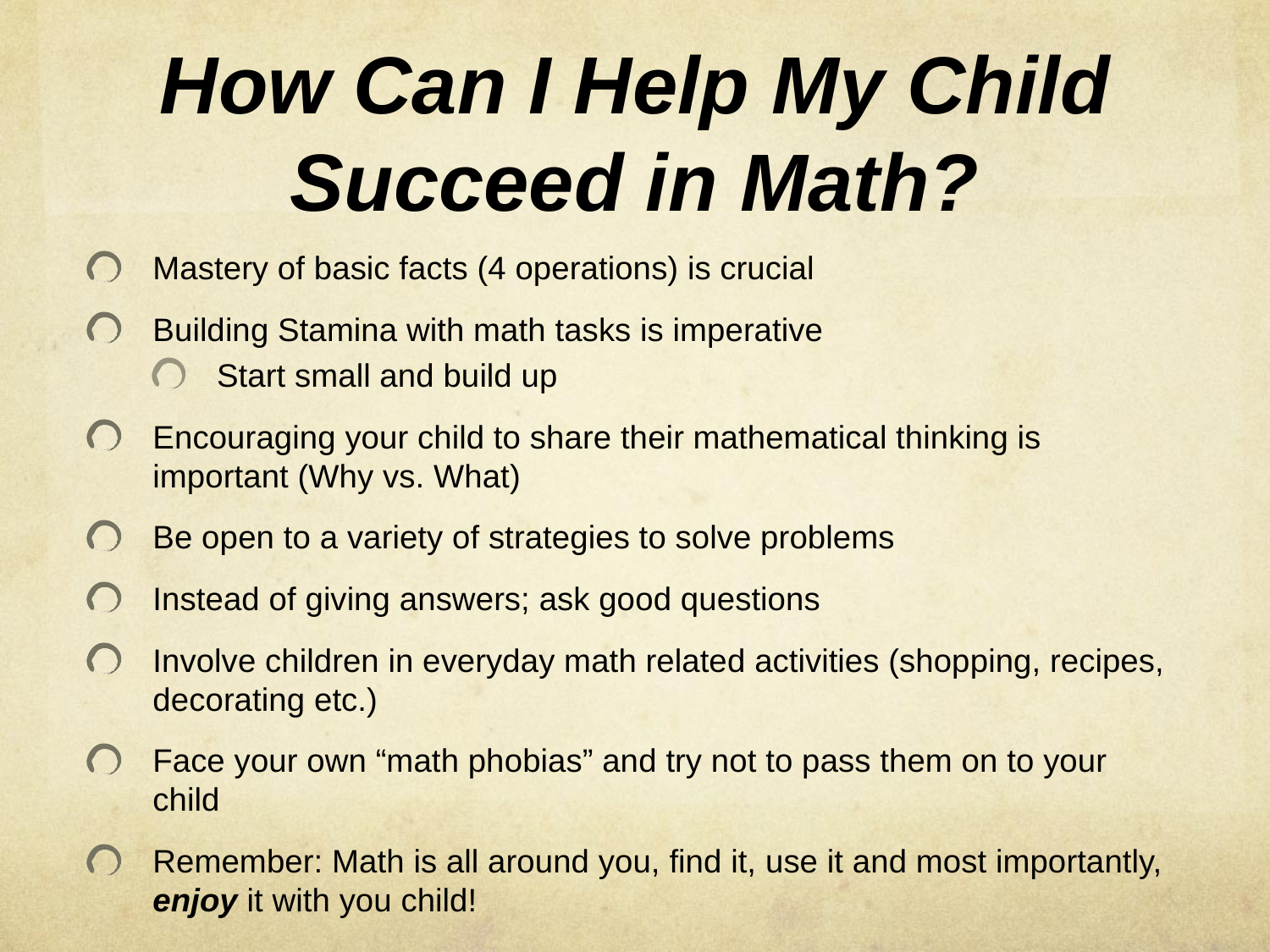

# How Can I Help My Child Succeed in Math?
Mastery of basic facts (4 operations) is crucial
Building Stamina with math tasks is imperative
Start small and build up
Encouraging your child to share their mathematical thinking is important (Why vs. What)
Be open to a variety of strategies to solve problems
Instead of giving answers; ask good questions
Involve children in everyday math related activities (shopping, recipes, decorating etc.)
Face your own “math phobias” and try not to pass them on to your child
Remember: Math is all around you, find it, use it and most importantly, enjoy it with you child!